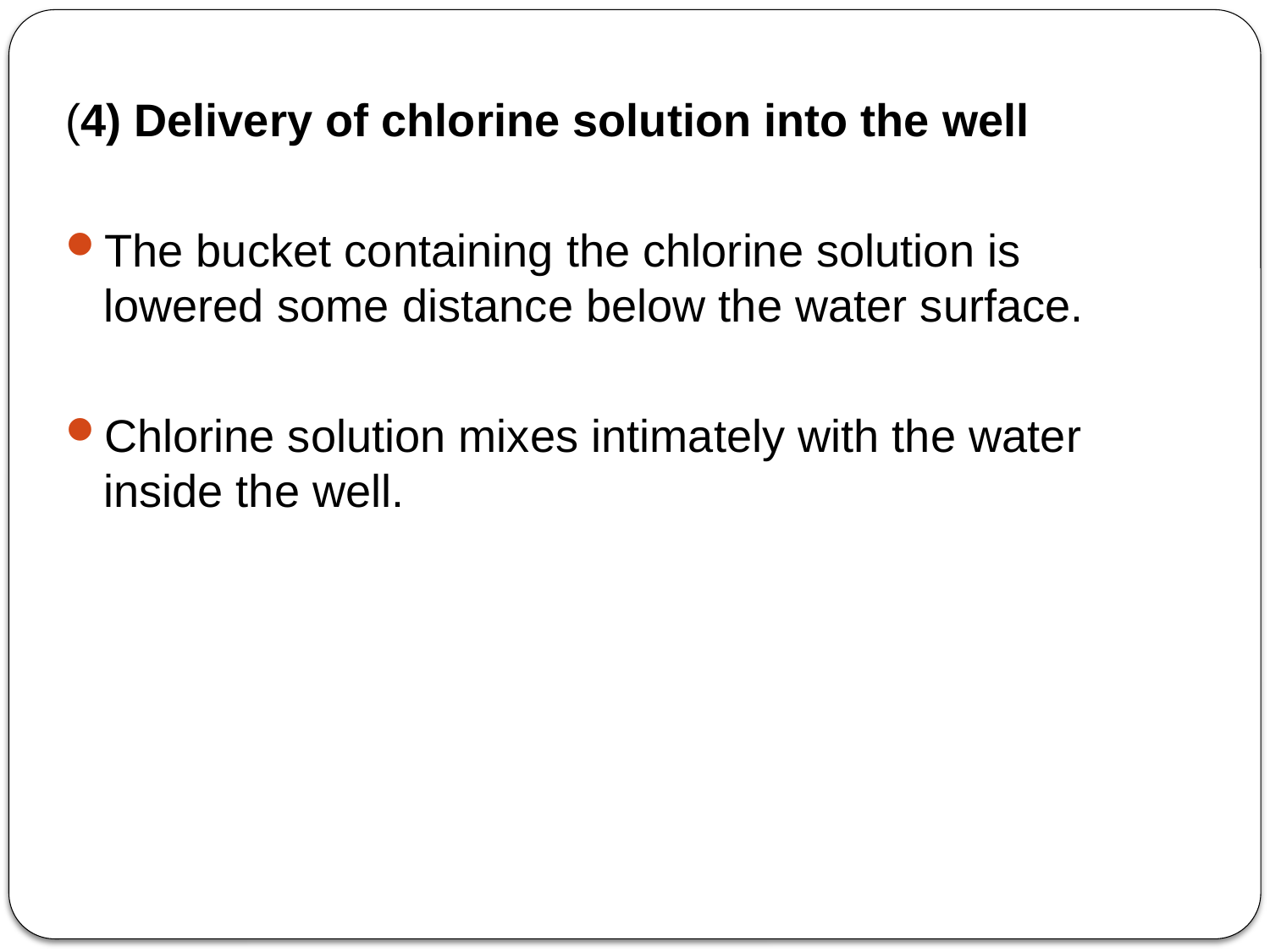

(4) Delivery of chlorine solution into the well

The bucket containing the chlorine solution is lowered some distance below the water surface.

Chlorine solution mixes intimately with the water inside the well.